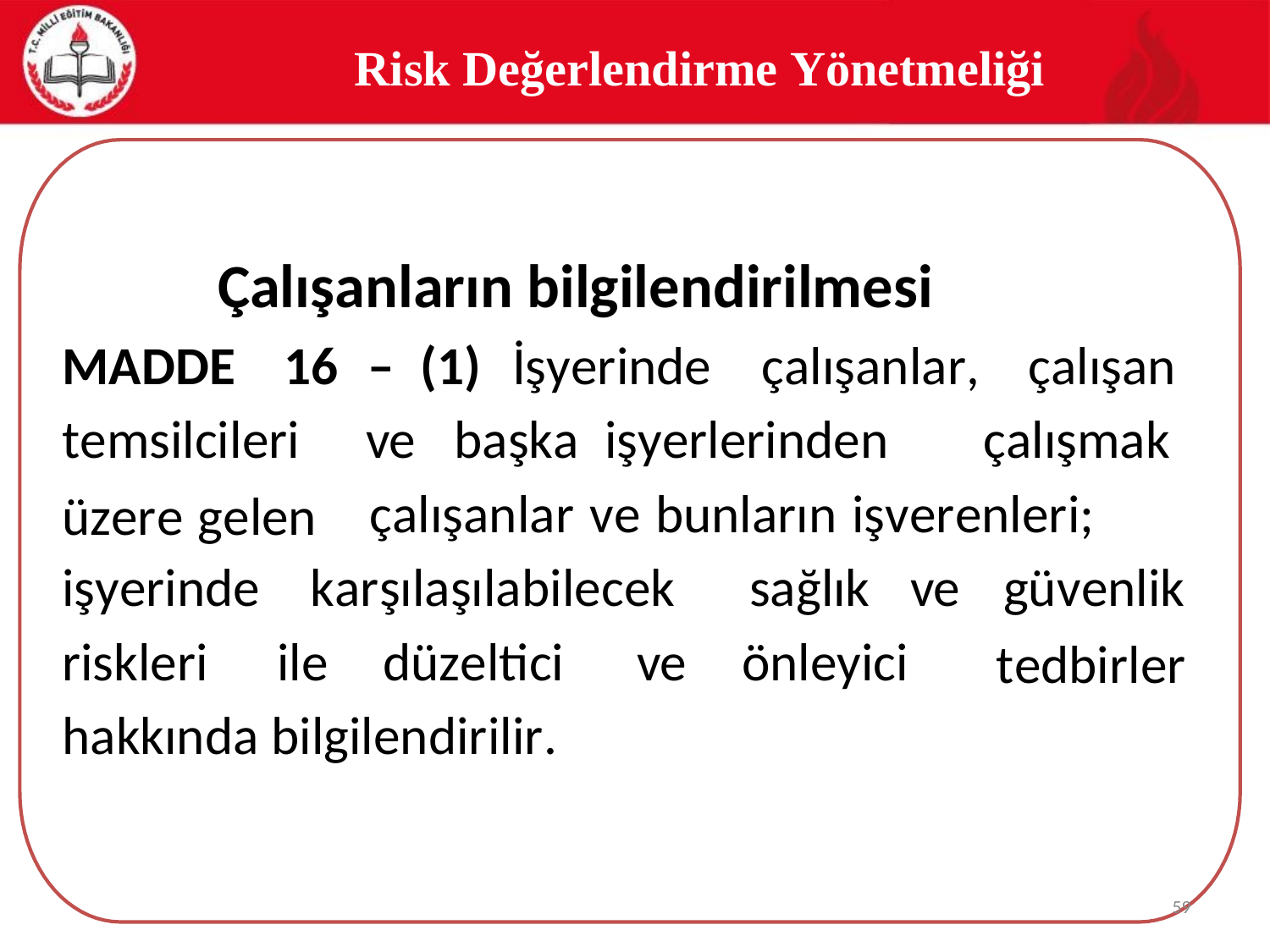

Risk Değerlendirme Yönetmeliği

Çalışanların bilgilendirilmesi
MADDE
16
–
(1)
İşyerinde
çalışanlar,
çalışan
temsilcileri
üzere gelen
ve
başka  işyerlerinden
çalışmak
çalışanlar ve bunların işverenleri;
işyerinde
karşılaşılabilecek
sağlık
ve
güvenlik
tedbirler
riskleri
ile
düzeltici
ve
önleyici
hakkında bilgilendirilir.
59